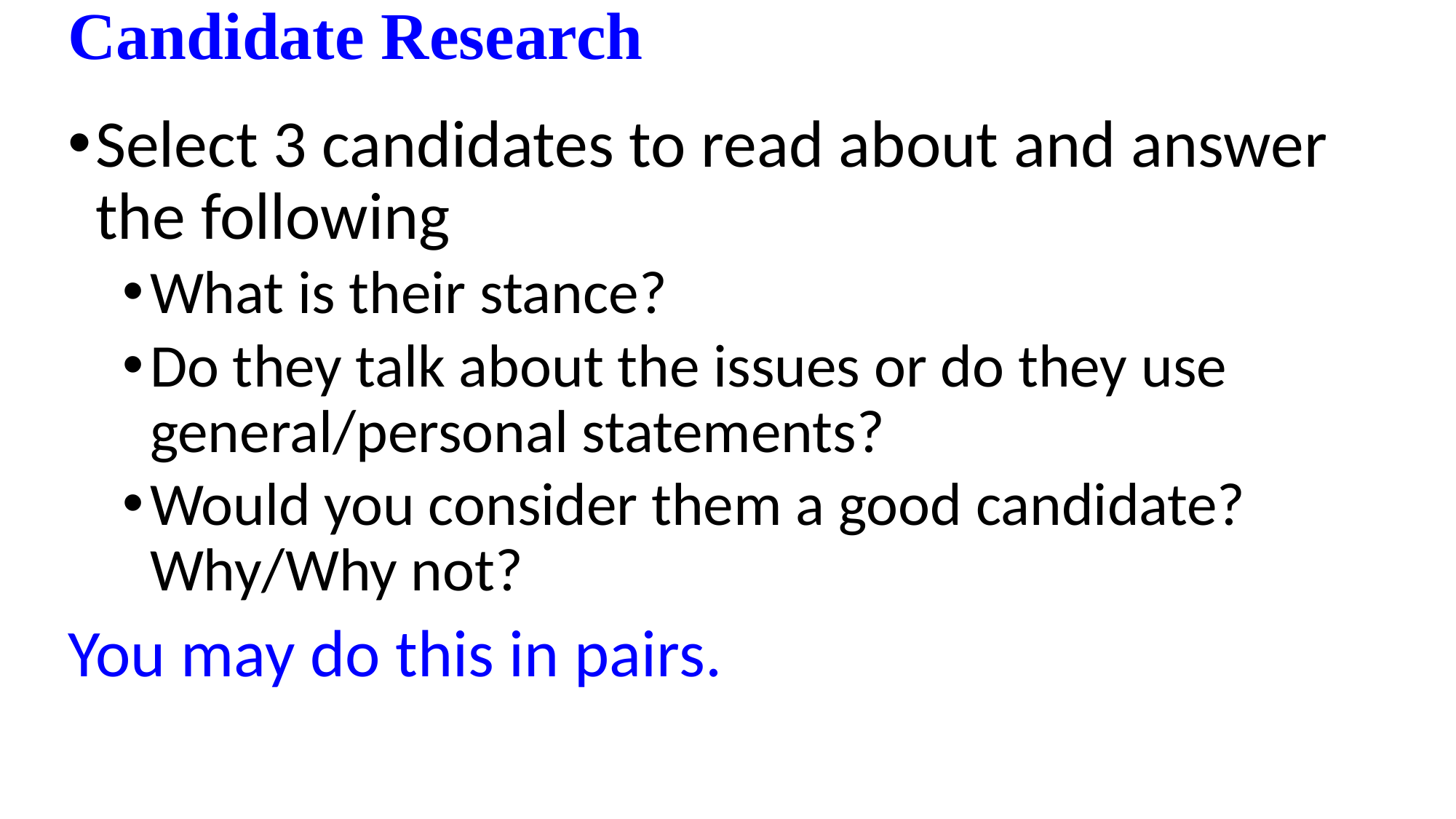

Candidate Research
Select 3 candidates to read about and answer the following
What is their stance?
Do they talk about the issues or do they use general/personal statements?
Would you consider them a good candidate? Why/Why not?
You may do this in pairs.